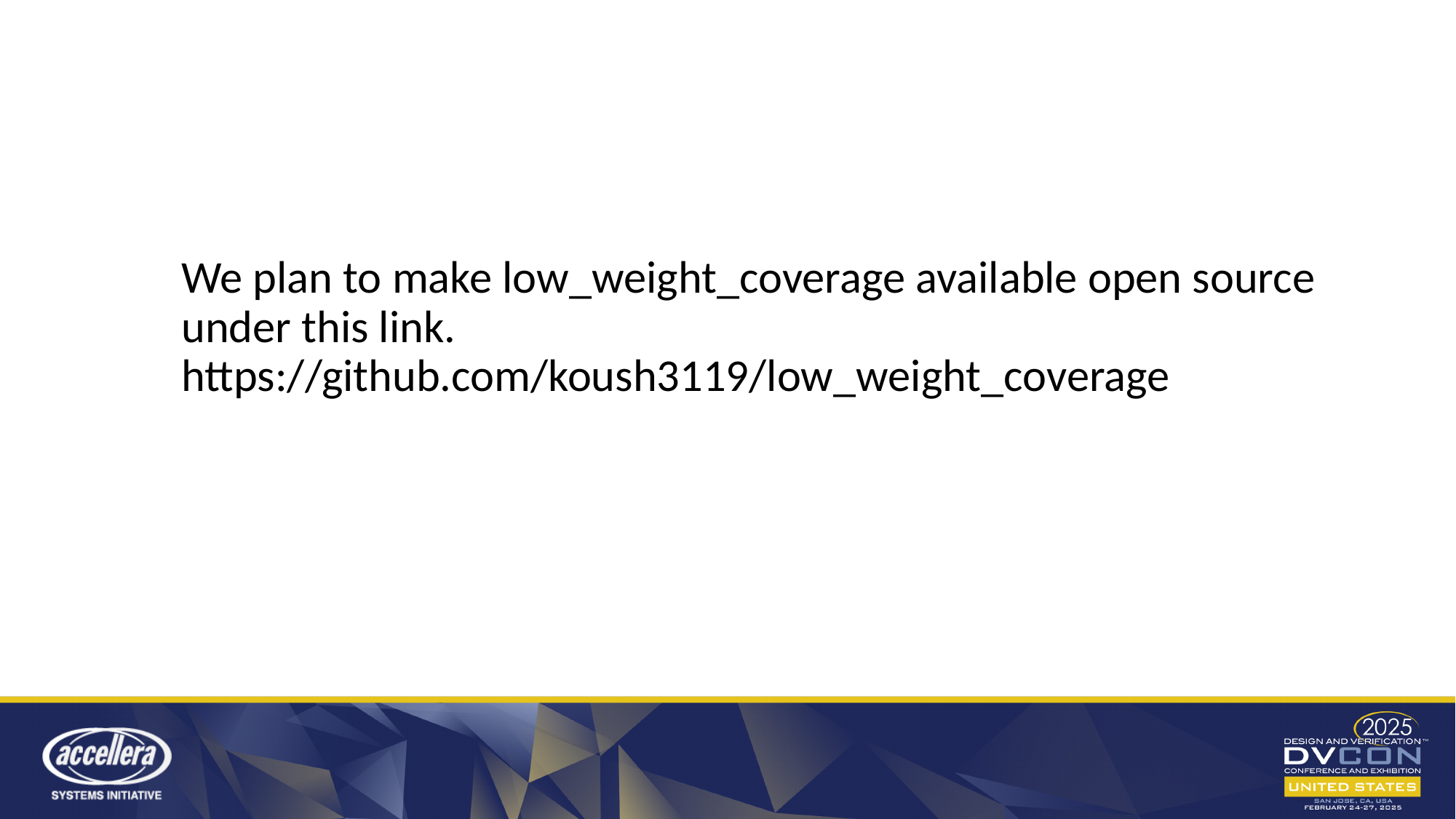

# We plan to make low_weight_coverage available open source under this link. https://github.com/koush3119/low_weight_coverage